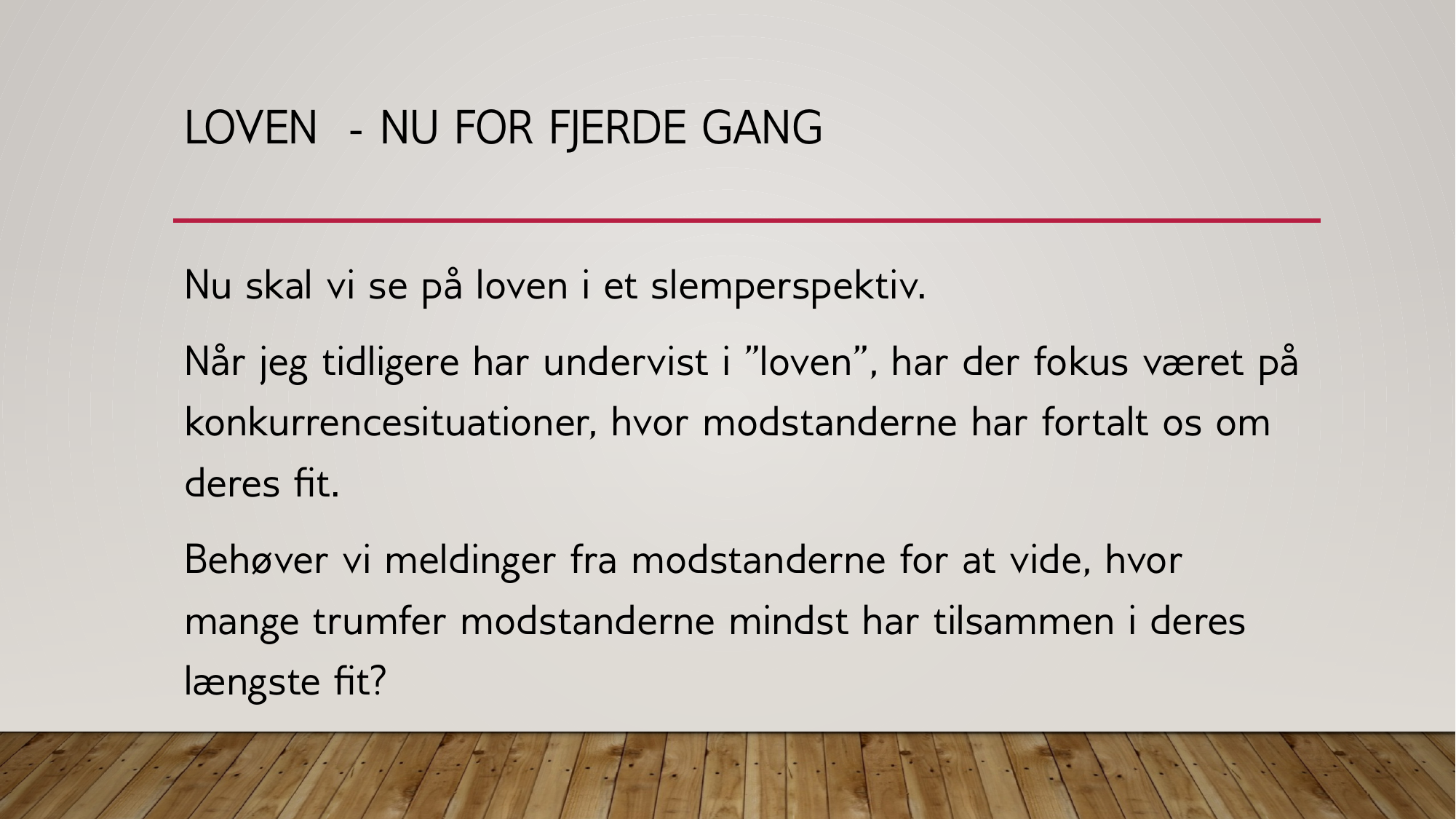

# Loven  - nu for fjerde gang
Nu skal vi se på loven i et slemperspektiv.
Når jeg tidligere har undervist i ”loven”, har der fokus været på konkurrencesituationer, hvor modstanderne har fortalt os om deres fit.
Behøver vi meldinger fra modstanderne for at vide, hvor mange trumfer modstanderne mindst har tilsammen i deres længste fit?